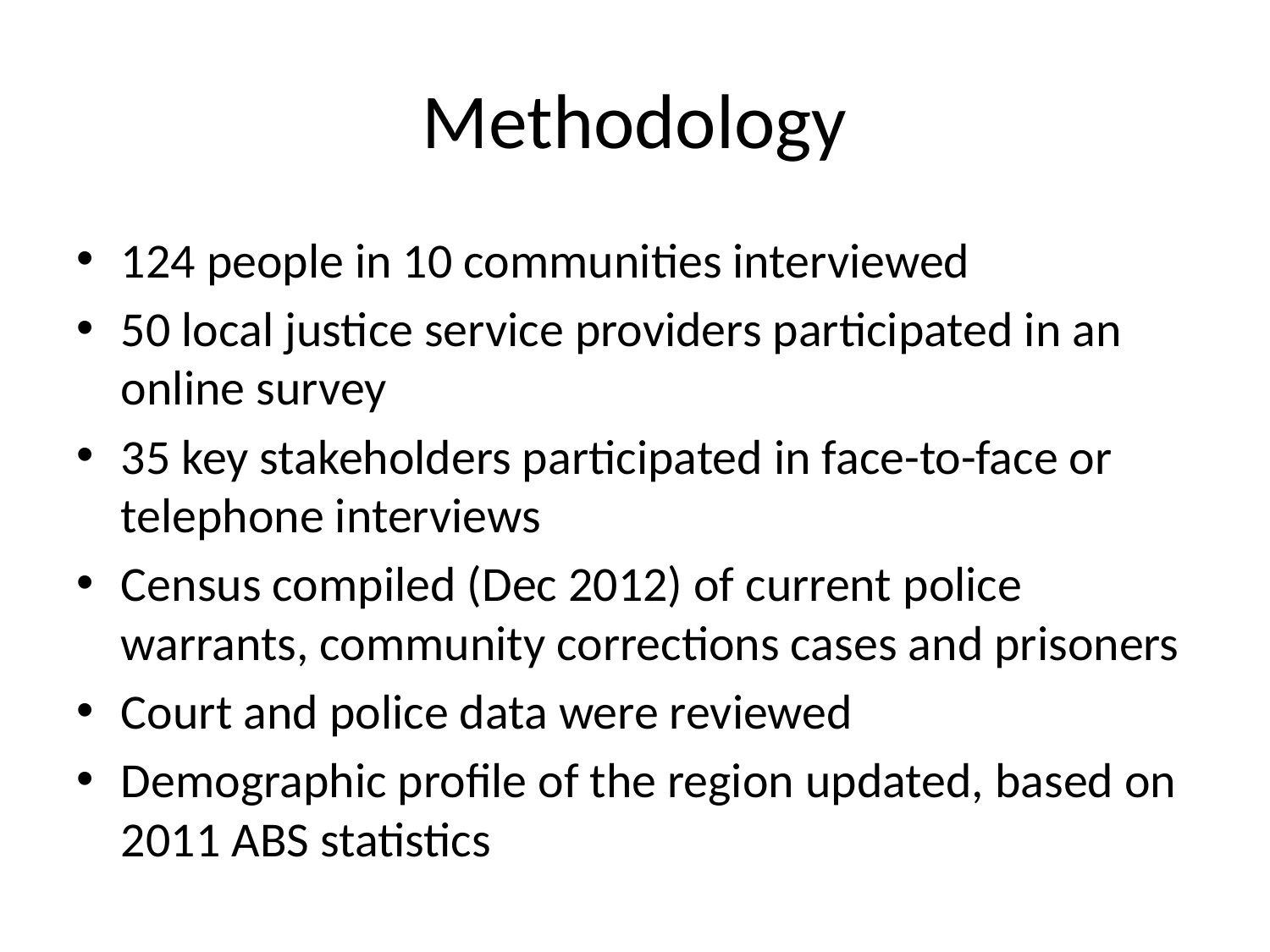

# Methodology
124 people in 10 communities interviewed
50 local justice service providers participated in an online survey
35 key stakeholders participated in face-to-face or telephone interviews
Census compiled (Dec 2012) of current police warrants, community corrections cases and prisoners
Court and police data were reviewed
Demographic profile of the region updated, based on 2011 ABS statistics